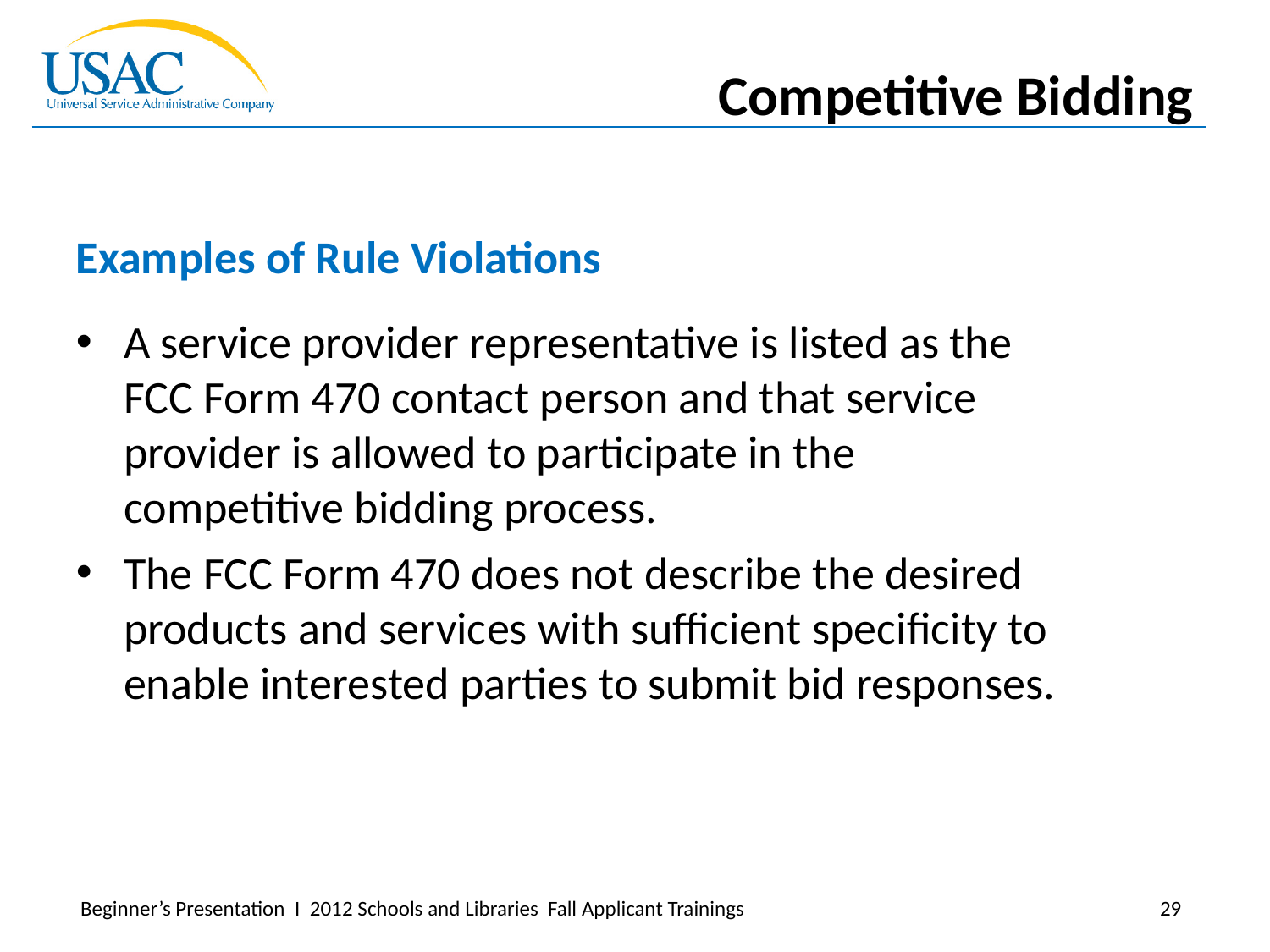

Competitive Bidding
Examples of Rule Violations
A service provider representative is listed as the FCC Form 470 contact person and that service provider is allowed to participate in the competitive bidding process.
The FCC Form 470 does not describe the desired products and services with sufficient specificity to enable interested parties to submit bid responses.